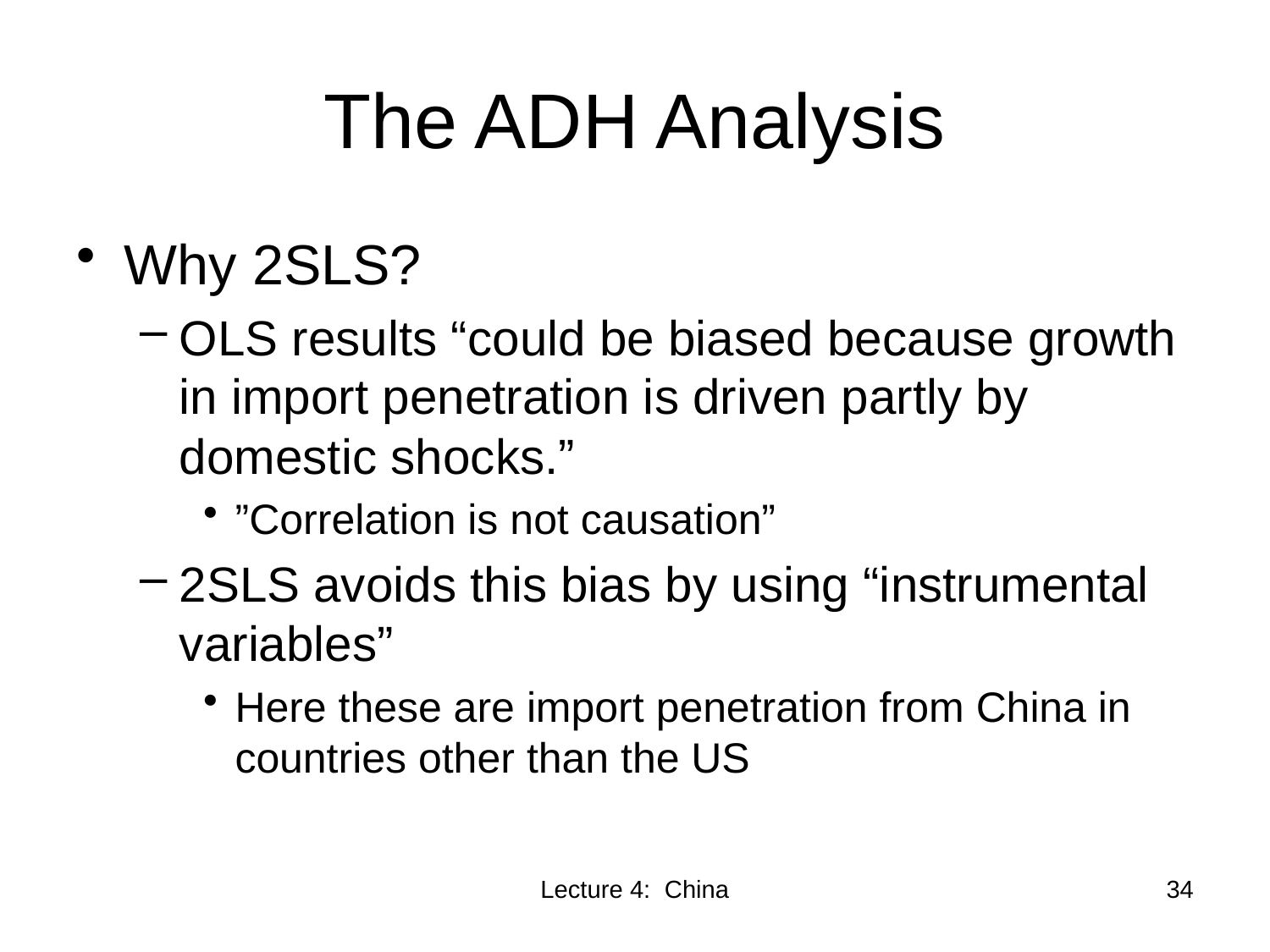

# The ADH Analysis
Why 2SLS?
OLS results “could be biased because growth in import penetration is driven partly by domestic shocks.”
”Correlation is not causation”
2SLS avoids this bias by using “instrumental variables”
Here these are import penetration from China in countries other than the US

Lecture 4:  China
34